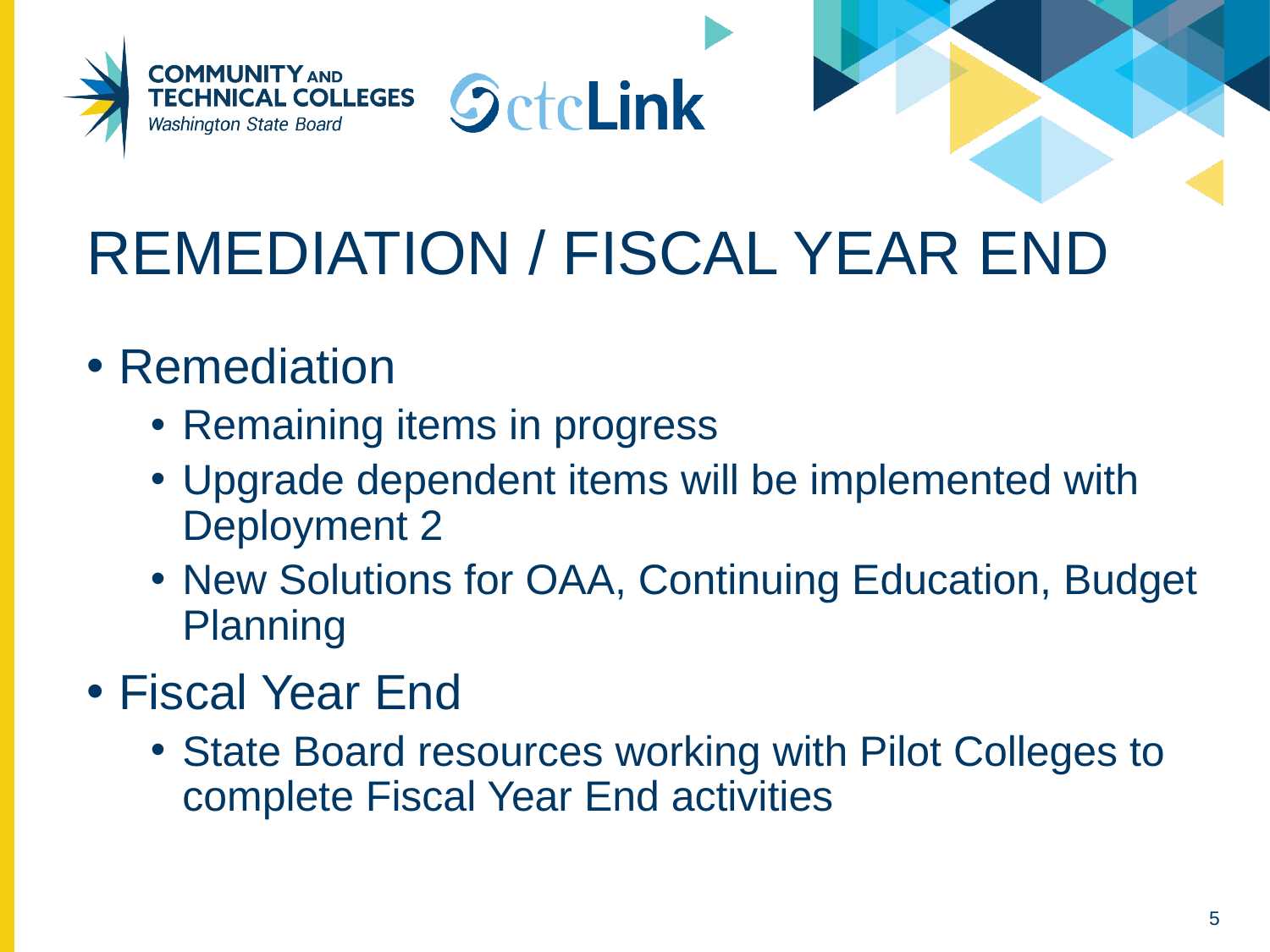

# Remediation / Fiscal Year End
Remediation
Remaining items in progress
Upgrade dependent items will be implemented with Deployment 2
New Solutions for OAA, Continuing Education, Budget Planning
Fiscal Year End
State Board resources working with Pilot Colleges to complete Fiscal Year End activities

5